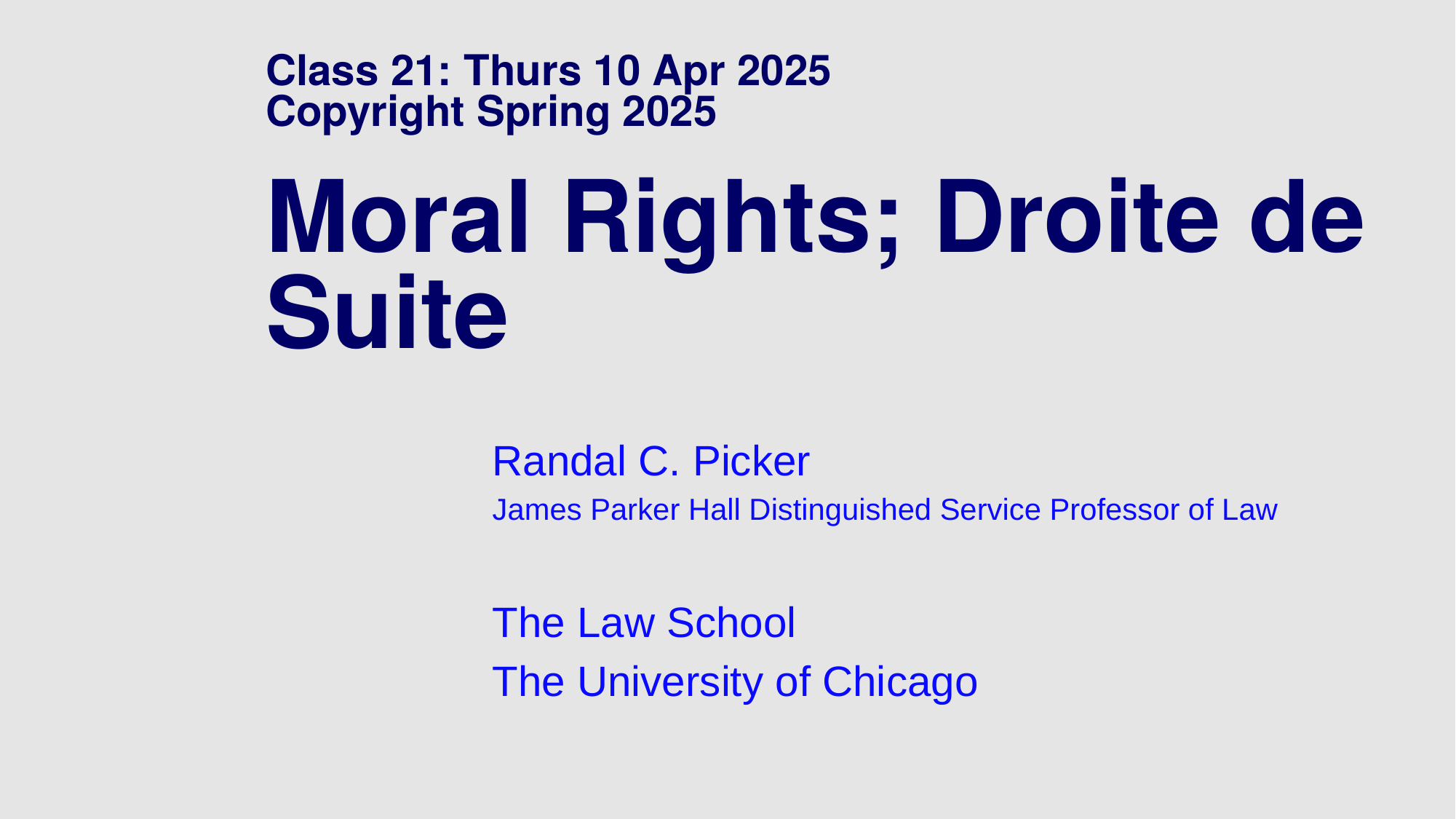

# Class 21: Thurs 10 Apr 2025 Copyright Spring 2025 Moral Rights; Droite de Suite
Randal C. Picker
James Parker Hall Distinguished Service Professor of Law

The Law School
The University of Chicago